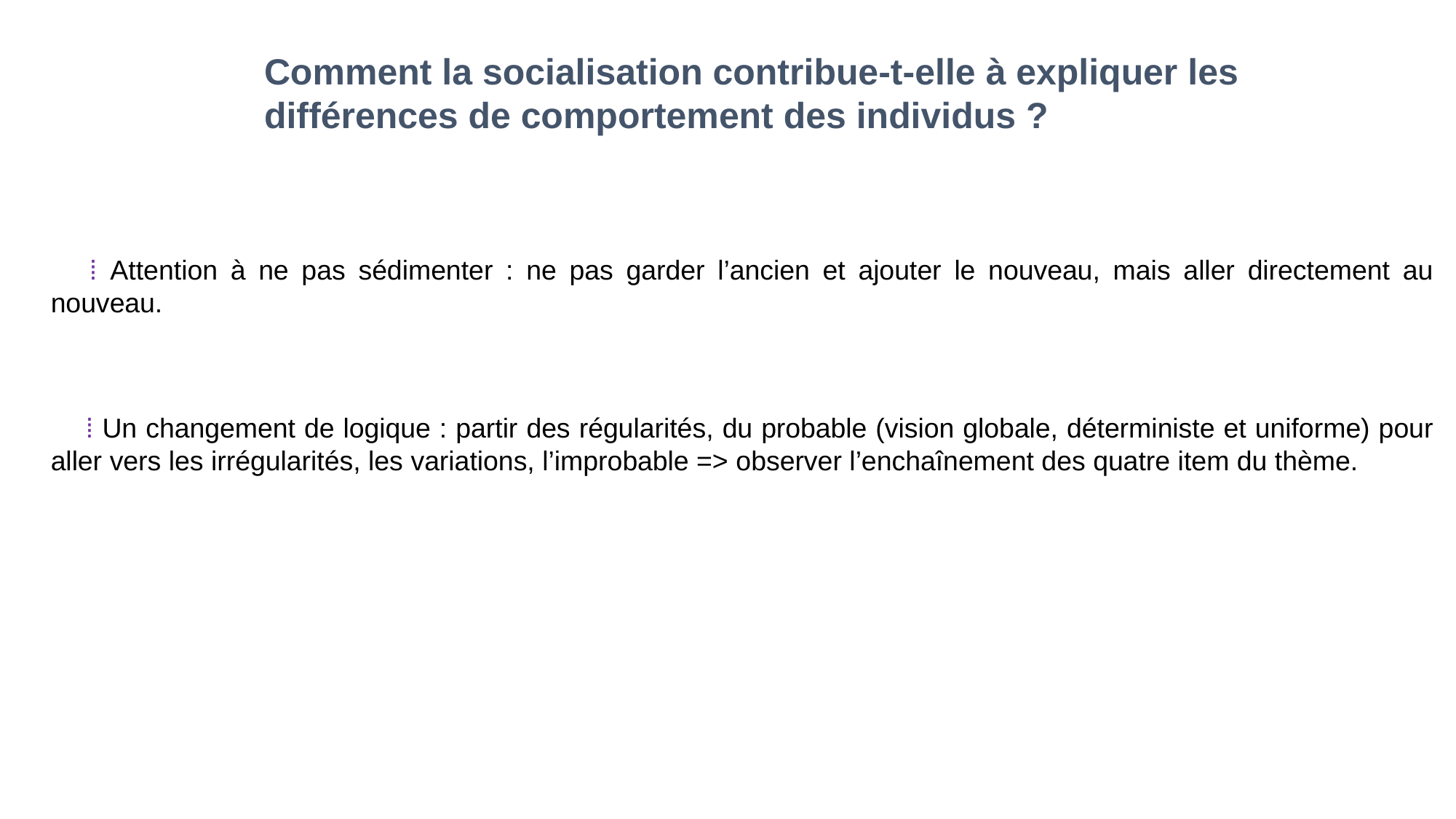

Comment la socialisation contribue-t-elle à expliquer les différences de comportement des individus ?

   ⁞ Attention à ne pas sédimenter : ne pas garder l’ancien et ajouter le nouveau, mais aller directement au nouveau.

    ⁞ Un changement de logique : partir des régularités, du probable (vision globale, déterministe et uniforme) pour aller vers les irrégularités, les variations, l’improbable => observer l’enchaînement des quatre item du thème.